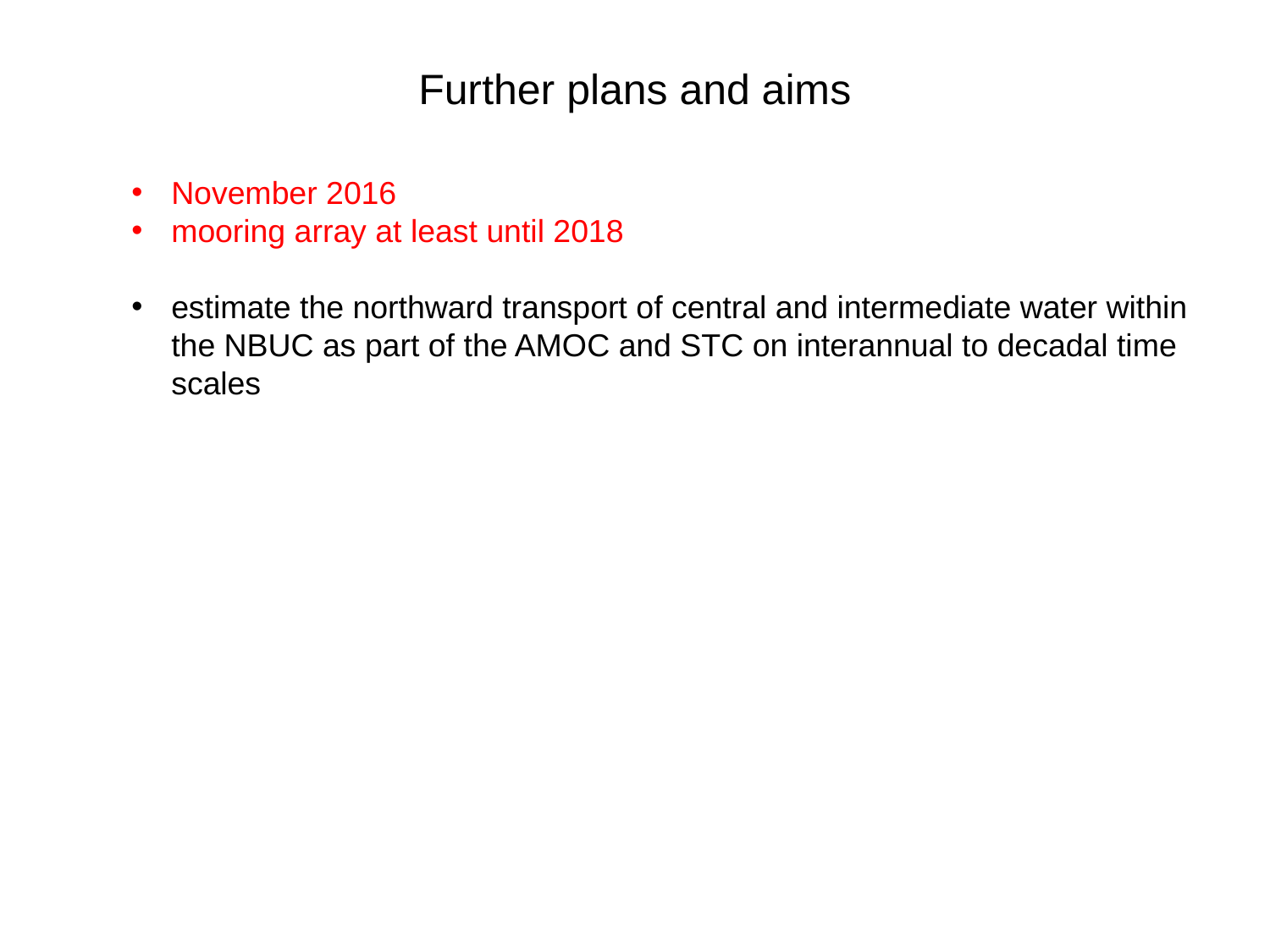

Further plans and aims
November 2016
mooring array at least until 2018

estimate the northward transport of central and intermediate water within the NBUC as part of the AMOC and STC on interannual to decadal time scales